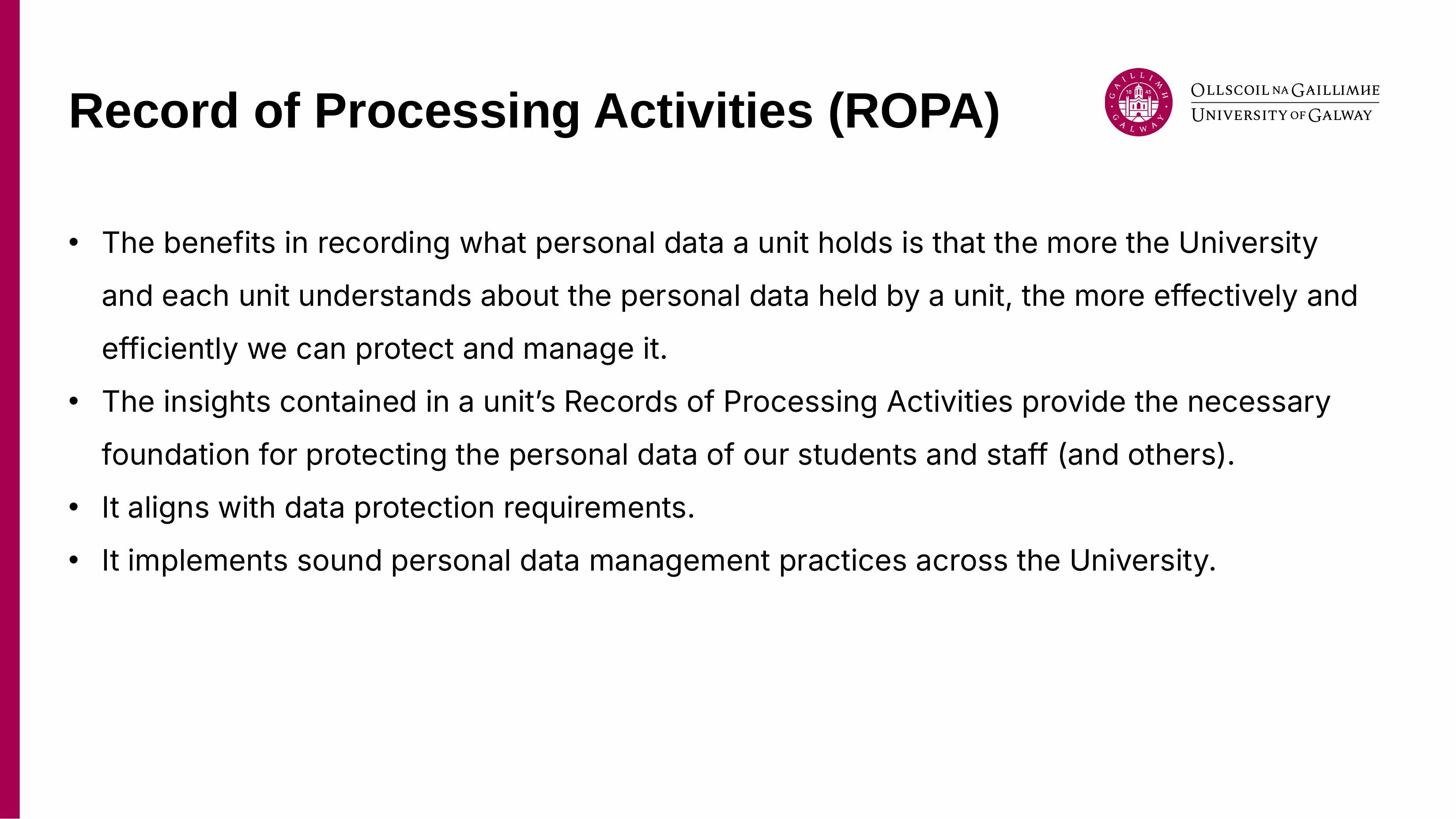

# Record of Processing Activities (ROPA)
The benefits in recording what personal data a unit holds is that the more the University and each unit understands about the personal data held by a unit, the more effectively and efficiently we can protect and manage it.
The insights contained in a unit’s Records of Processing Activities provide the necessary foundation for protecting the personal data of our students and staff (and others).
It aligns with data protection requirements.
It implements sound personal data management practices across the University.